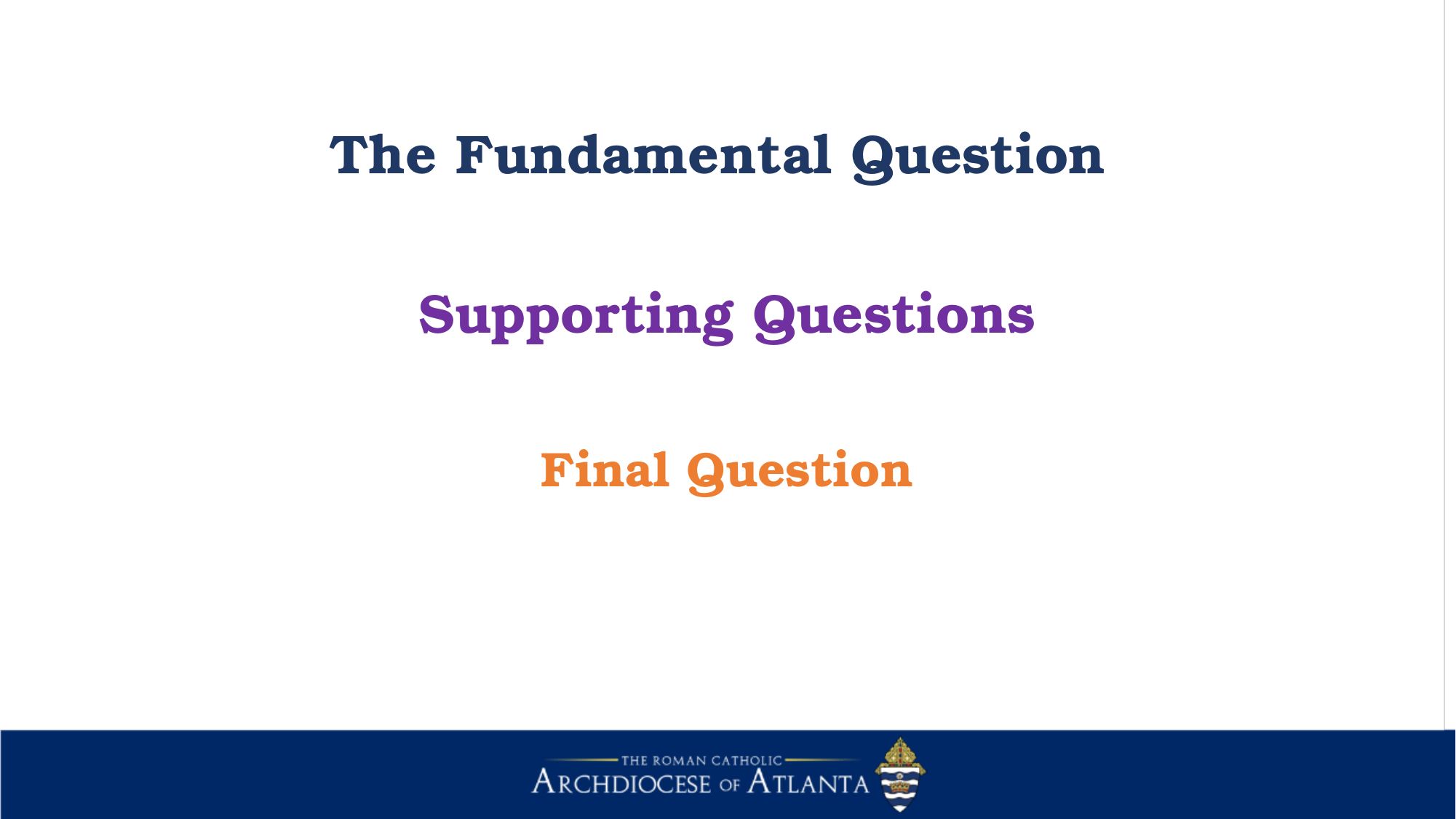

The Fundamental Question
Supporting Questions
Final Question